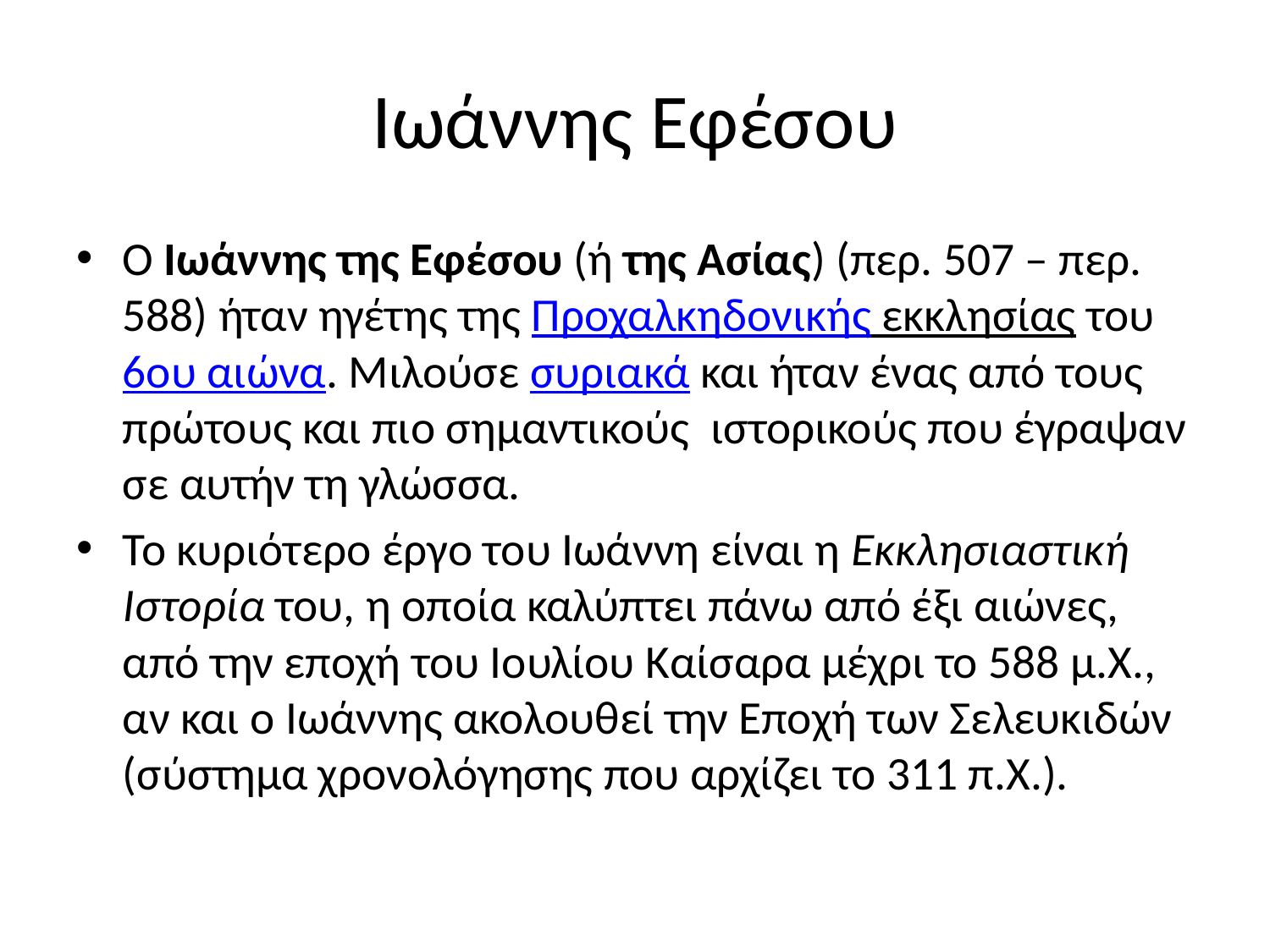

# Ιωάννης Εφέσου
Ο Ιωάννης της Εφέσου (ή της Ασίας) (περ. 507 – περ. 588) ήταν ηγέτης της Προχαλκηδονικής εκκλησίας του 6ου αιώνα. Μιλούσε συριακά και ήταν ένας από τους πρώτους και πιο σημαντικούς  ιστορικούς που έγραψαν σε αυτήν τη γλώσσα.
Το κυριότερο έργο του Ιωάννη είναι η Εκκλησιαστική Ιστορία του, η οποία καλύπτει πάνω από έξι αιώνες, από την εποχή του Ιουλίου Καίσαρα μέχρι το 588 μ.Χ., αν και ο Ιωάννης ακολουθεί την Εποχή των Σελευκιδών (σύστημα χρονολόγησης που αρχίζει το 311 π.Χ.).